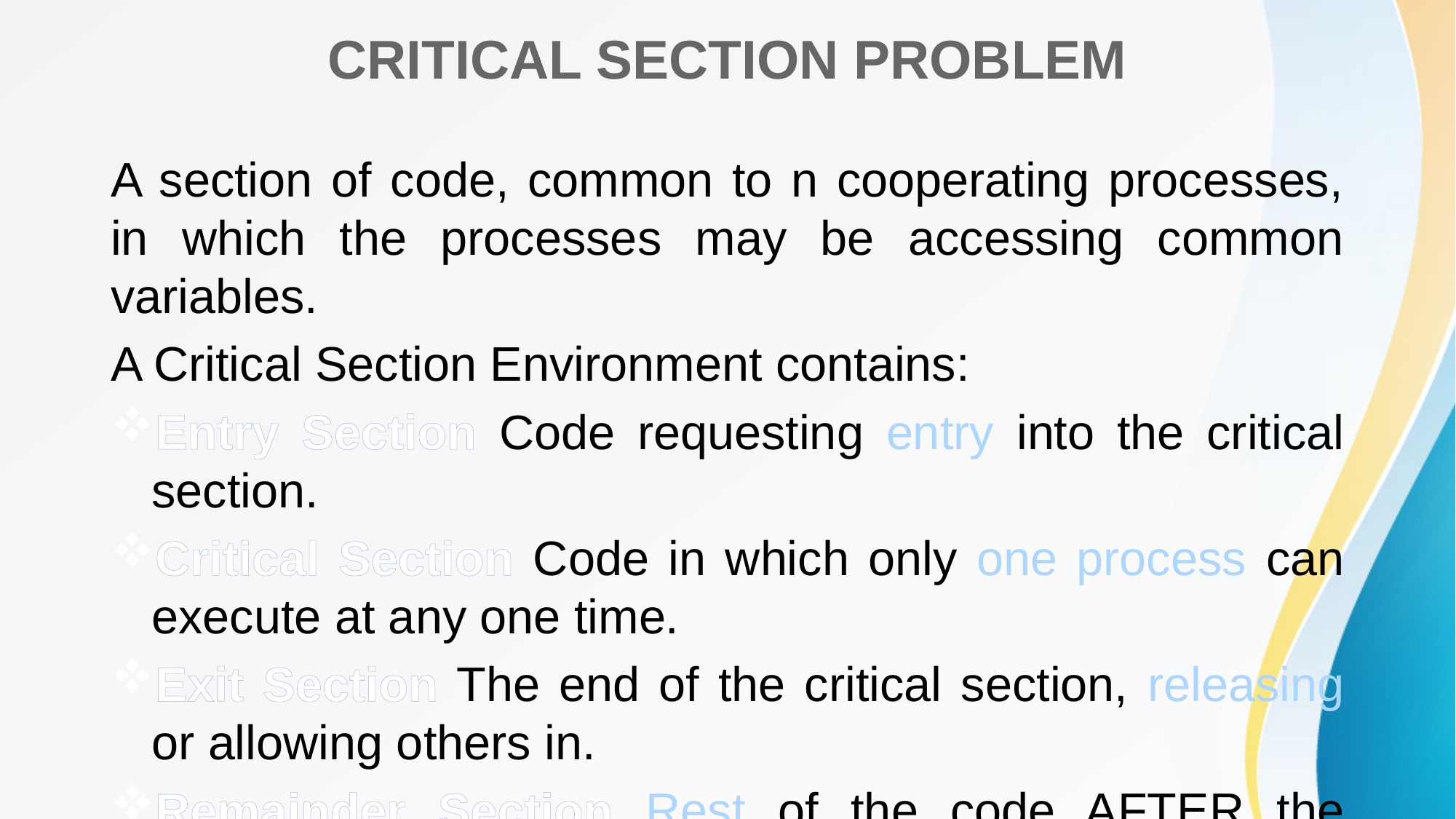

# CRITICAL SECTION PROBLEM
A section of code, common to n cooperating processes, in which the processes may be accessing common variables.
A Critical Section Environment contains:
Entry Section Code requesting entry into the critical section.
Critical Section Code in which only one process can execute at any one time.
Exit Section The end of the critical section, releasing or allowing others in.
Remainder Section Rest of the code AFTER the critical section.